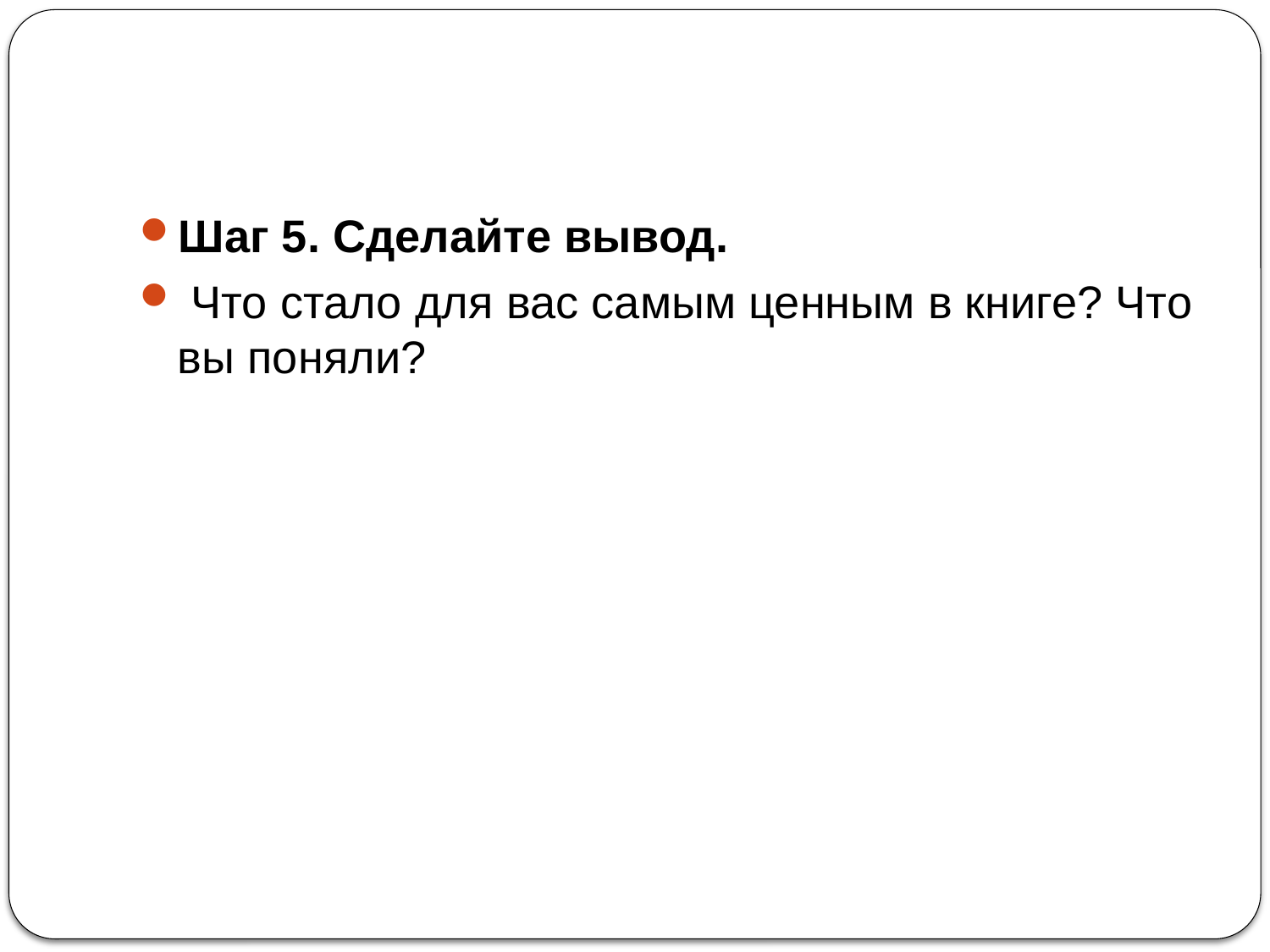

#
Шаг 5. Сделайте вывод.
 Что стало для вас самым ценным в книге? Что вы поняли?